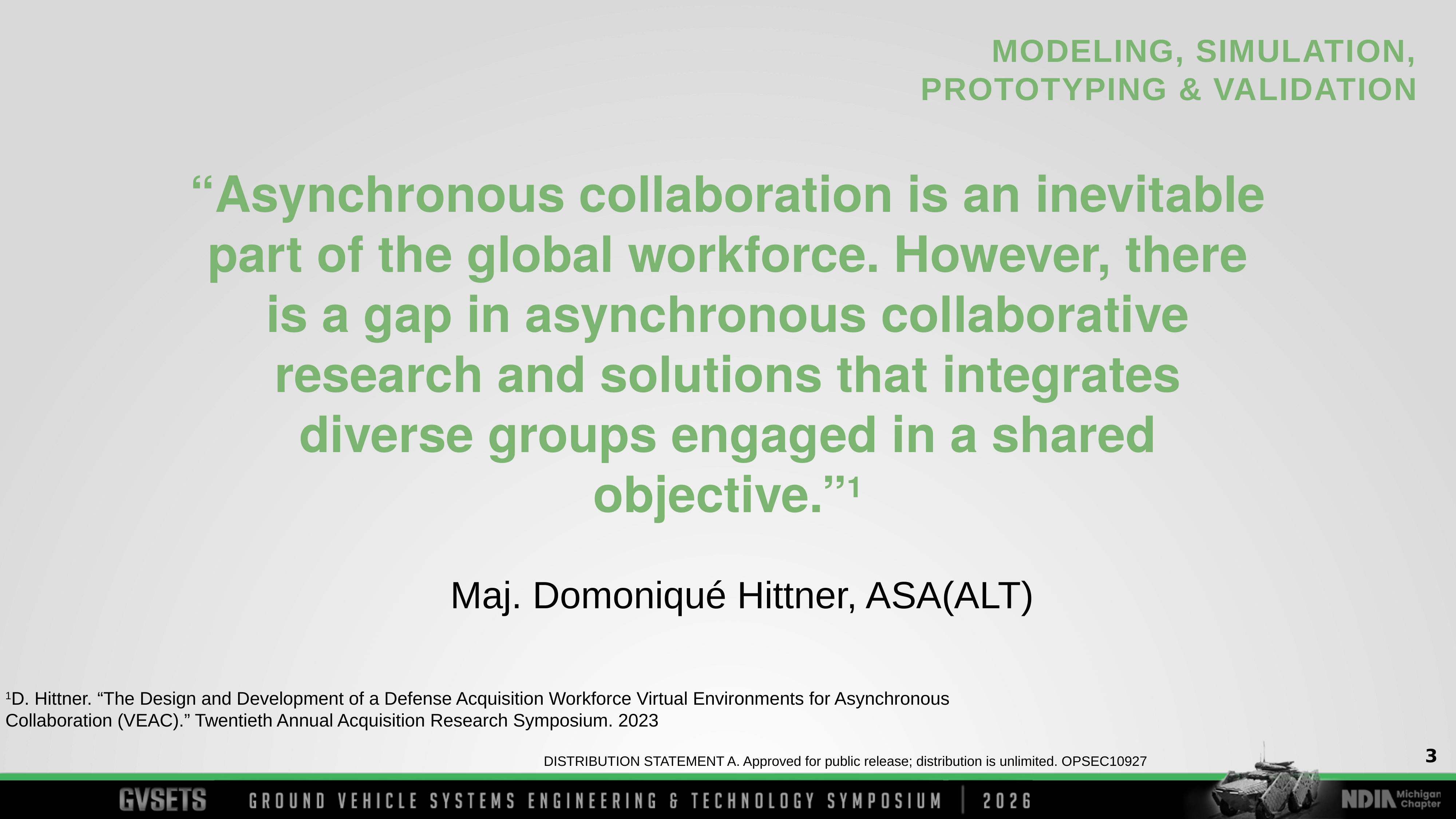

“Asynchronous collaboration is an inevitable part of the global workforce. However, there is a gap in asynchronous collaborative research and solutions that integrates diverse groups engaged in a shared objective.”1
Maj. Domoniqué Hittner, ASA(ALT)

1D. Hittner. “The Design and Development of a Defense Acquisition Workforce Virtual Environments for Asynchronous Collaboration (VEAC).” Twentieth Annual Acquisition Research Symposium. 2023